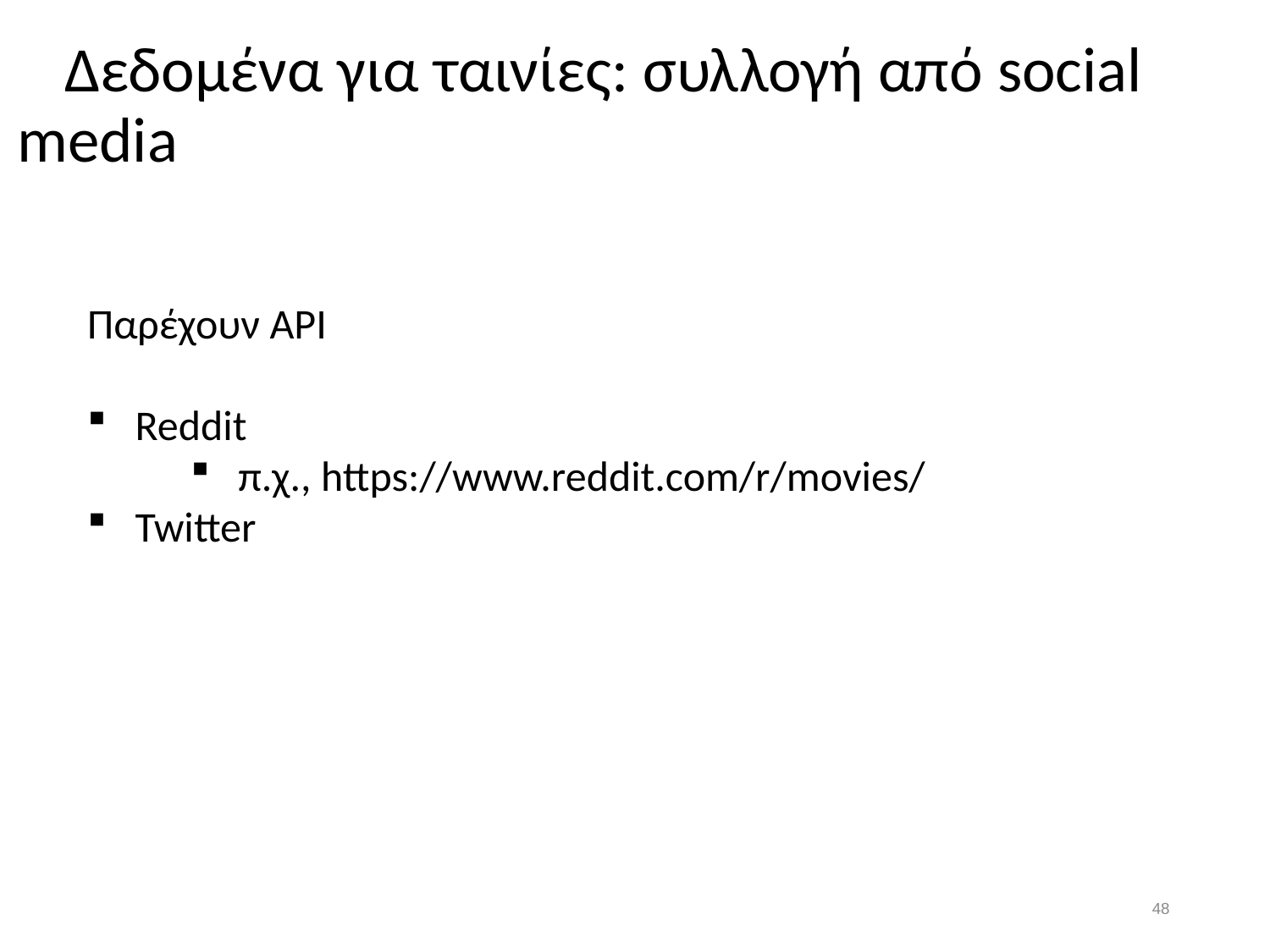

Δεδομένα για ταινίες: συλλογή από social media
Παρέχουν API

Reddit
π.χ., https://www.reddit.com/r/movies/
Twitter

48